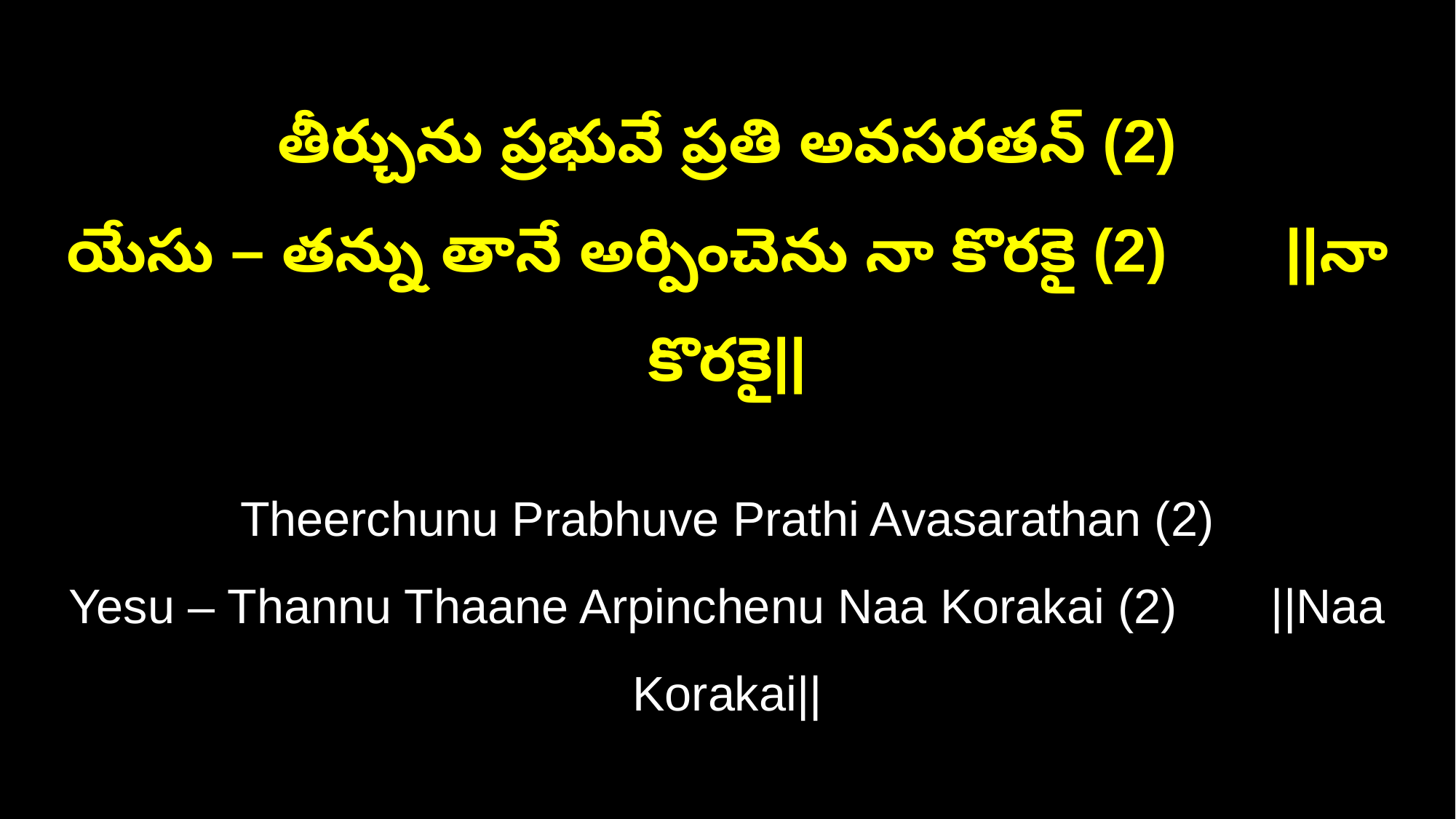

తీర్చును ప్రభువే ప్రతి అవసరతన్ (2)
యేసు – తన్ను తానే అర్పించెను నా కొరకై (2)       ||నా కొరకై||
Theerchunu Prabhuve Prathi Avasarathan (2)
Yesu – Thannu Thaane Arpinchenu Naa Korakai (2)       ||Naa Korakai||